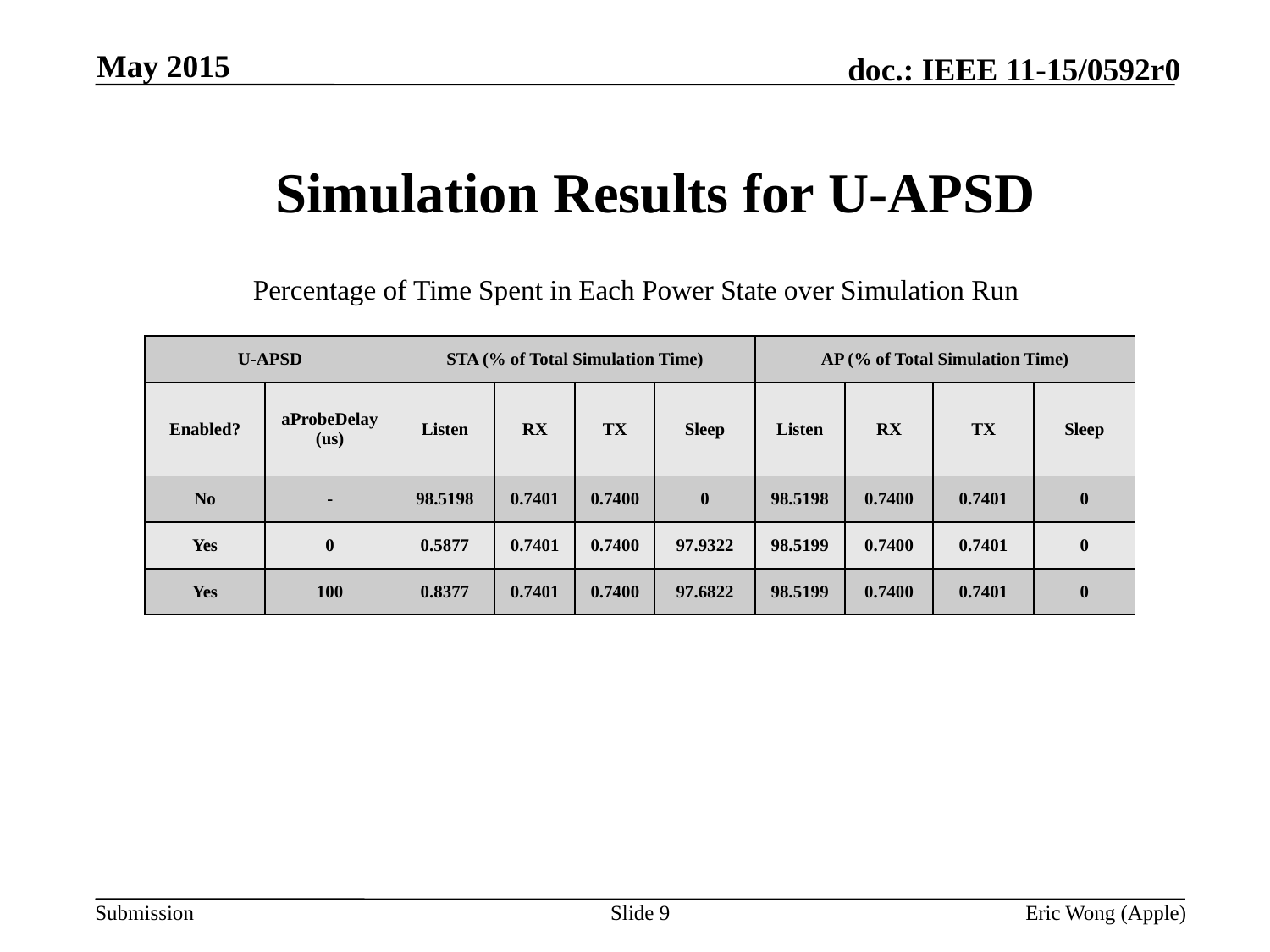

May 2015
Simulation Results for U-APSD
Percentage of Time Spent in Each Power State over Simulation Run
| U-APSD |  | STA (% of Total Simulation Time) |  |  |  | AP (% of Total Simulation Time) |  |  |  |
| --- | --- | --- | --- | --- | --- | --- | --- | --- | --- |
| Enabled? | aProbeDelay (us) | Listen | RX | TX | Sleep | Listen | RX | TX | Sleep |
| No | - | 98.5198 | 0.7401 | 0.7400 | 0 | 98.5198 | 0.7400 | 0.7401 | 0 |
| Yes | 0 | 0.5877 | 0.7401 | 0.7400 | 97.9322 | 98.5199 | 0.7400 | 0.7401 | 0 |
| Yes | 100 | 0.8377 | 0.7401 | 0.7400 | 97.6822 | 98.5199 | 0.7400 | 0.7401 | 0 |
Slide 9
Eric Wong (Apple)